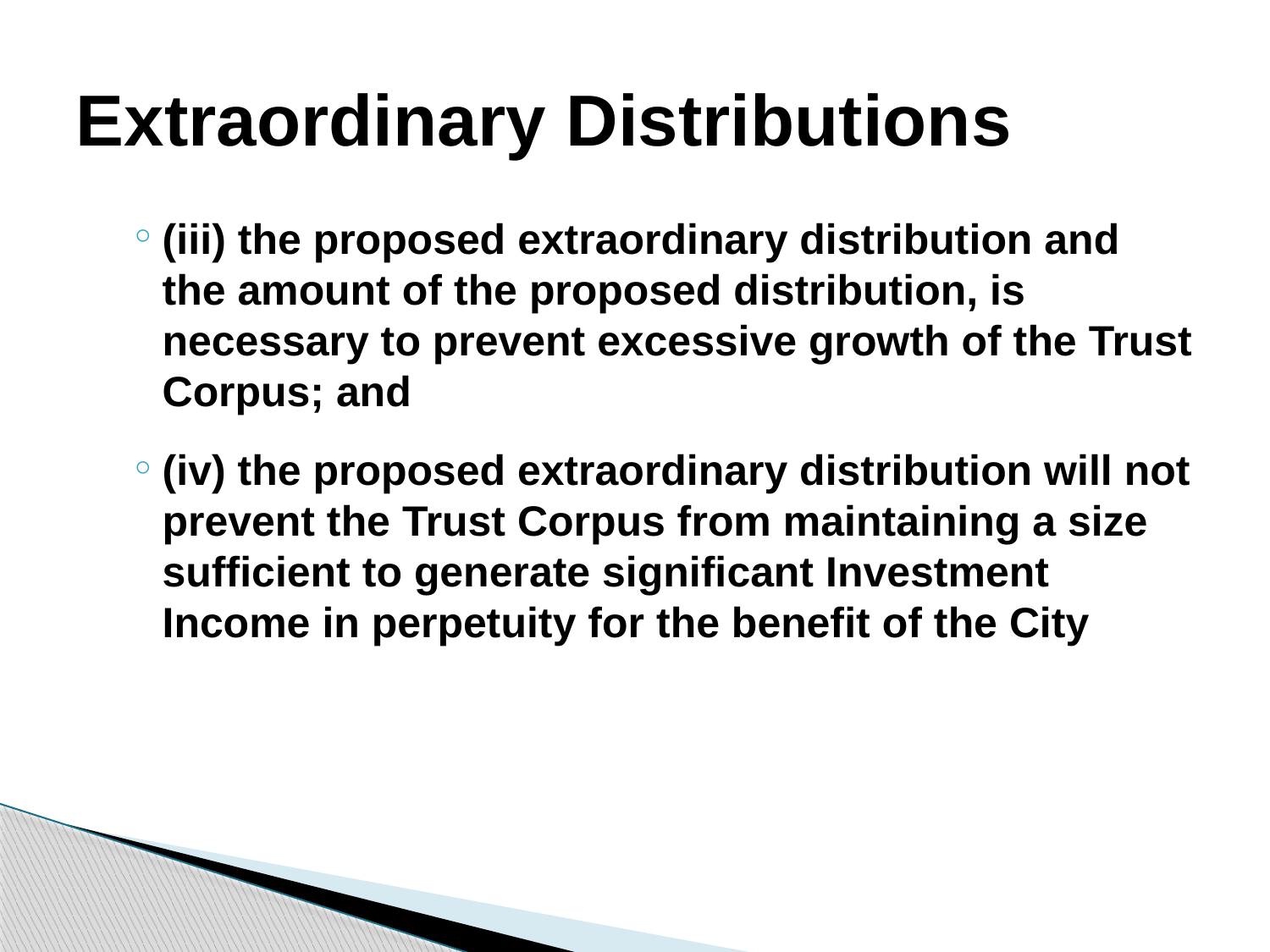

# Extraordinary Distributions
(iii) the proposed extraordinary distribution and the amount of the proposed distribution, is necessary to prevent excessive growth of the Trust Corpus; and

(iv) the proposed extraordinary distribution will not prevent the Trust Corpus from maintaining a size sufficient to generate significant Investment Income in perpetuity for the benefit of the City